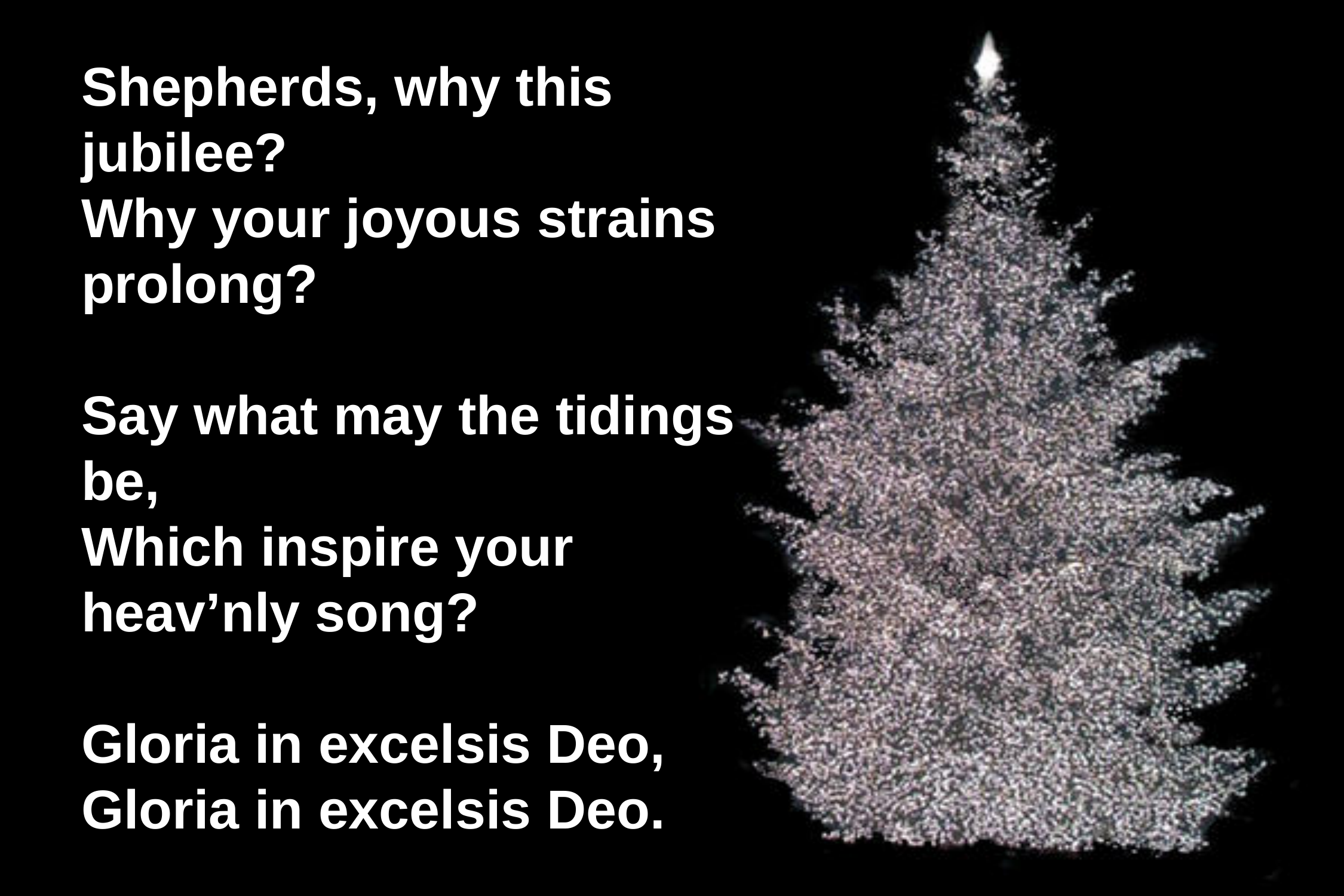

Shepherds, why this jubilee?
Why your joyous strains prolong?

Say what may the tidings be,
Which inspire your heav’nly song?

Gloria in excelsis Deo,
Gloria in excelsis Deo.

						       	      verse 2 & refrain